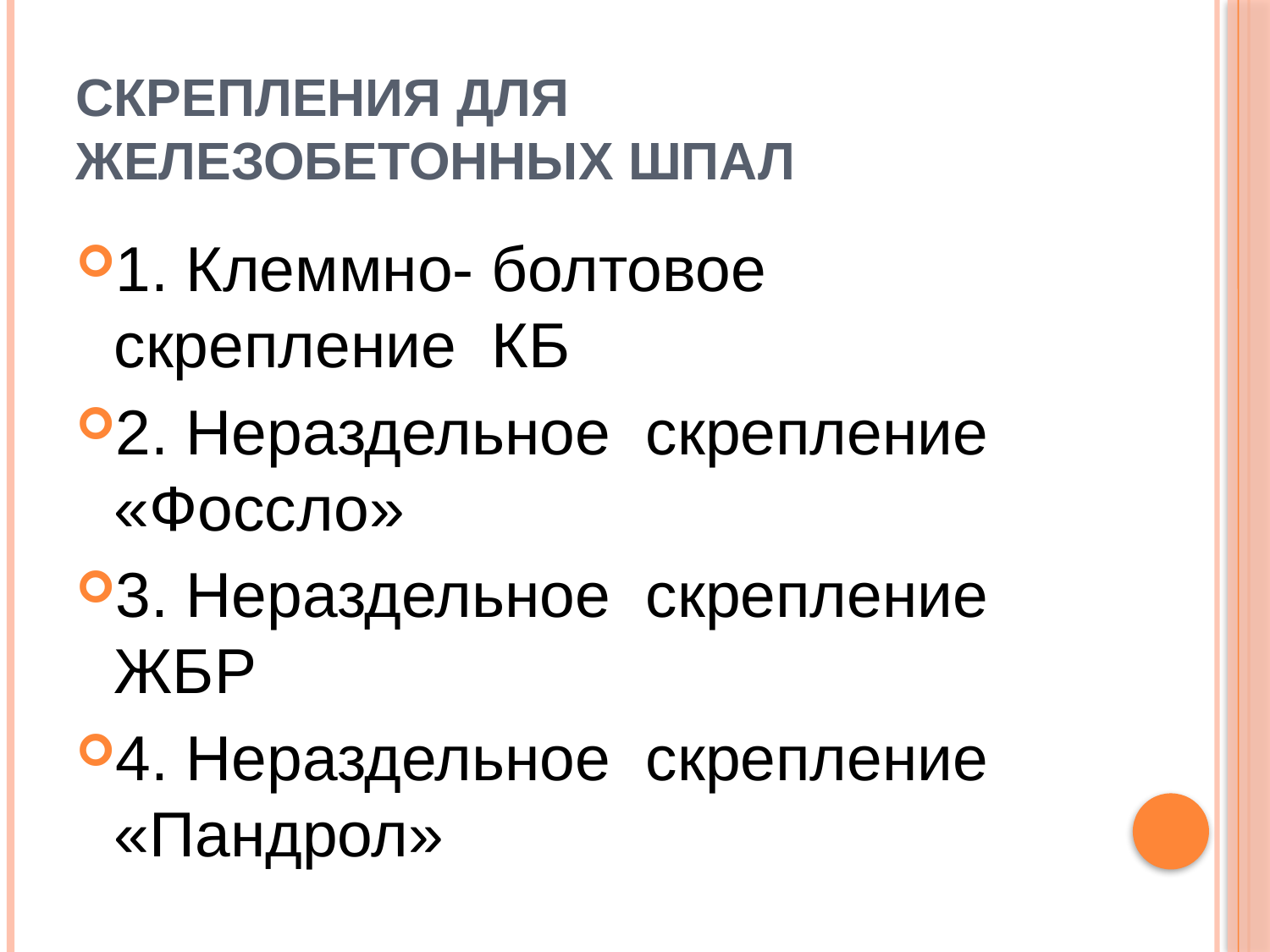

# Скрепления для железобетонных шпал
1. Клеммно- болтовое скрепление  КБ
2. Нераздельное  скрепление «Фоссло»
3. Нераздельное  скрепление ЖБР
4. Нераздельное  скрепление «Пандрол»